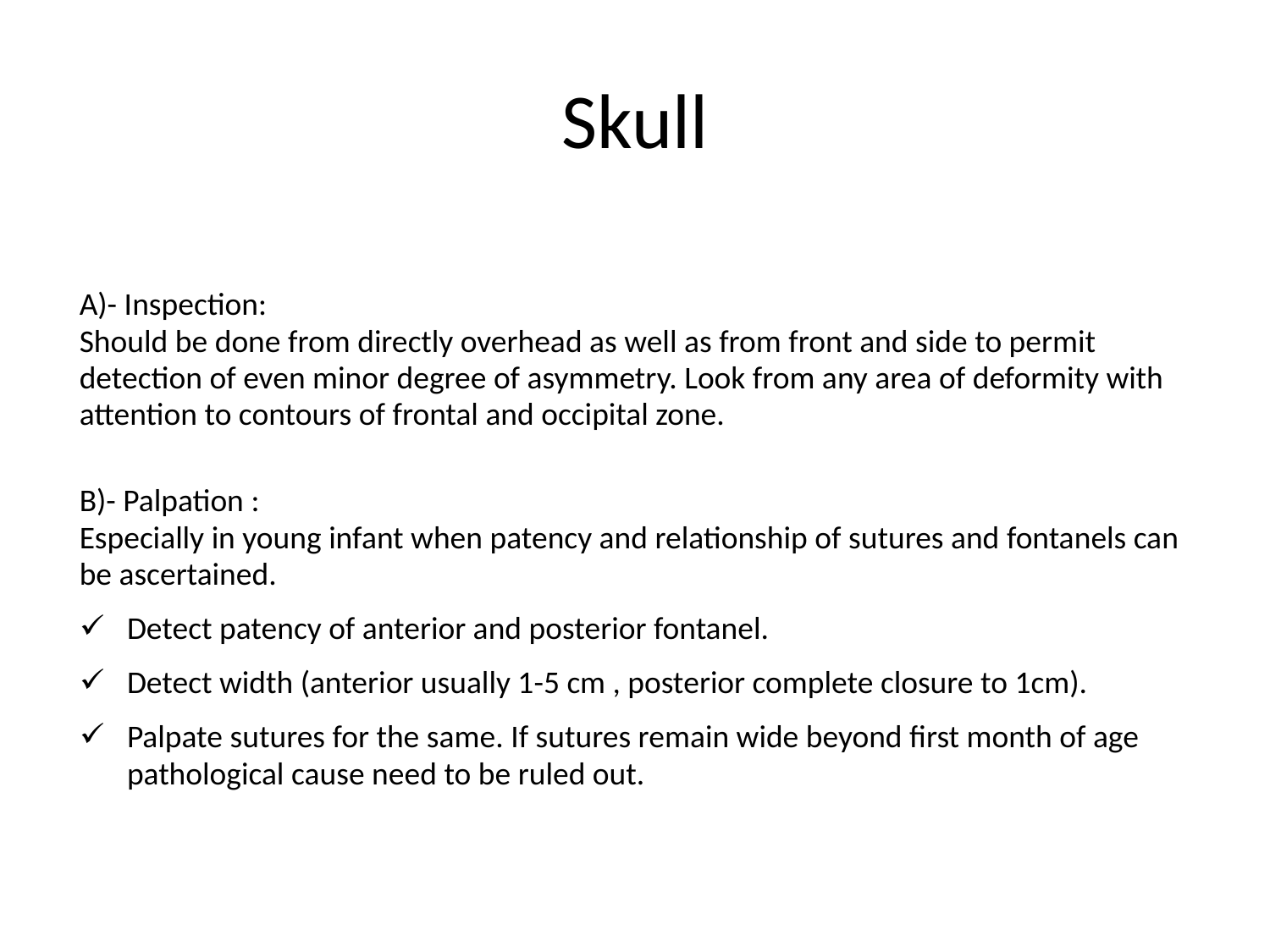

# Skull
| A)- Inspection: Should be done from directly overhead as well as from front and side to permit detection of even minor degree of asymmetry. Look from any area of deformity with attention to contours of frontal and occipital zone. B)- Palpation : Especially in young infant when patency and relationship of sutures and fontanels can be ascertained. Detect patency of anterior and posterior fontanel. Detect width (anterior usually 1-5 cm , posterior complete closure to 1cm). Palpate sutures for the same. If sutures remain wide beyond first month of age pathological cause need to be ruled out. |
| --- |